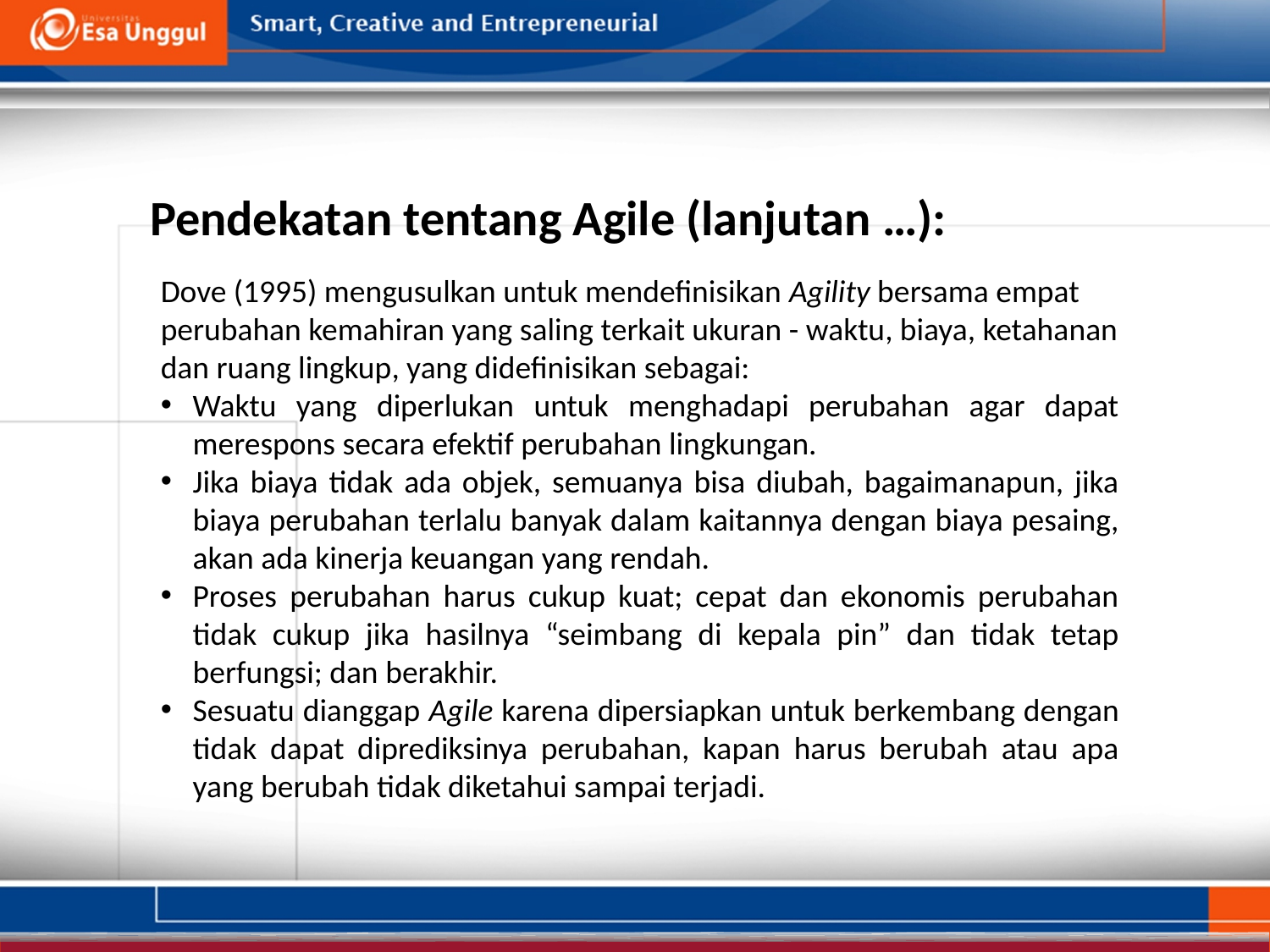

Pendekatan tentang Agile (lanjutan …):
Dove (1995) mengusulkan untuk mendefinisikan Agility bersama empat perubahan kemahiran yang saling terkait ukuran - waktu, biaya, ketahanan dan ruang lingkup, yang didefinisikan sebagai:
Waktu yang diperlukan untuk menghadapi perubahan agar dapat merespons secara efektif perubahan lingkungan.
Jika biaya tidak ada objek, semuanya bisa diubah, bagaimanapun, jika biaya perubahan terlalu banyak dalam kaitannya dengan biaya pesaing, akan ada kinerja keuangan yang rendah.
Proses perubahan harus cukup kuat; cepat dan ekonomis perubahan tidak cukup jika hasilnya “seimbang di kepala pin” dan tidak tetap berfungsi; dan berakhir.
Sesuatu dianggap Agile karena dipersiapkan untuk berkembang dengan tidak dapat diprediksinya perubahan, kapan harus berubah atau apa yang berubah tidak diketahui sampai terjadi.